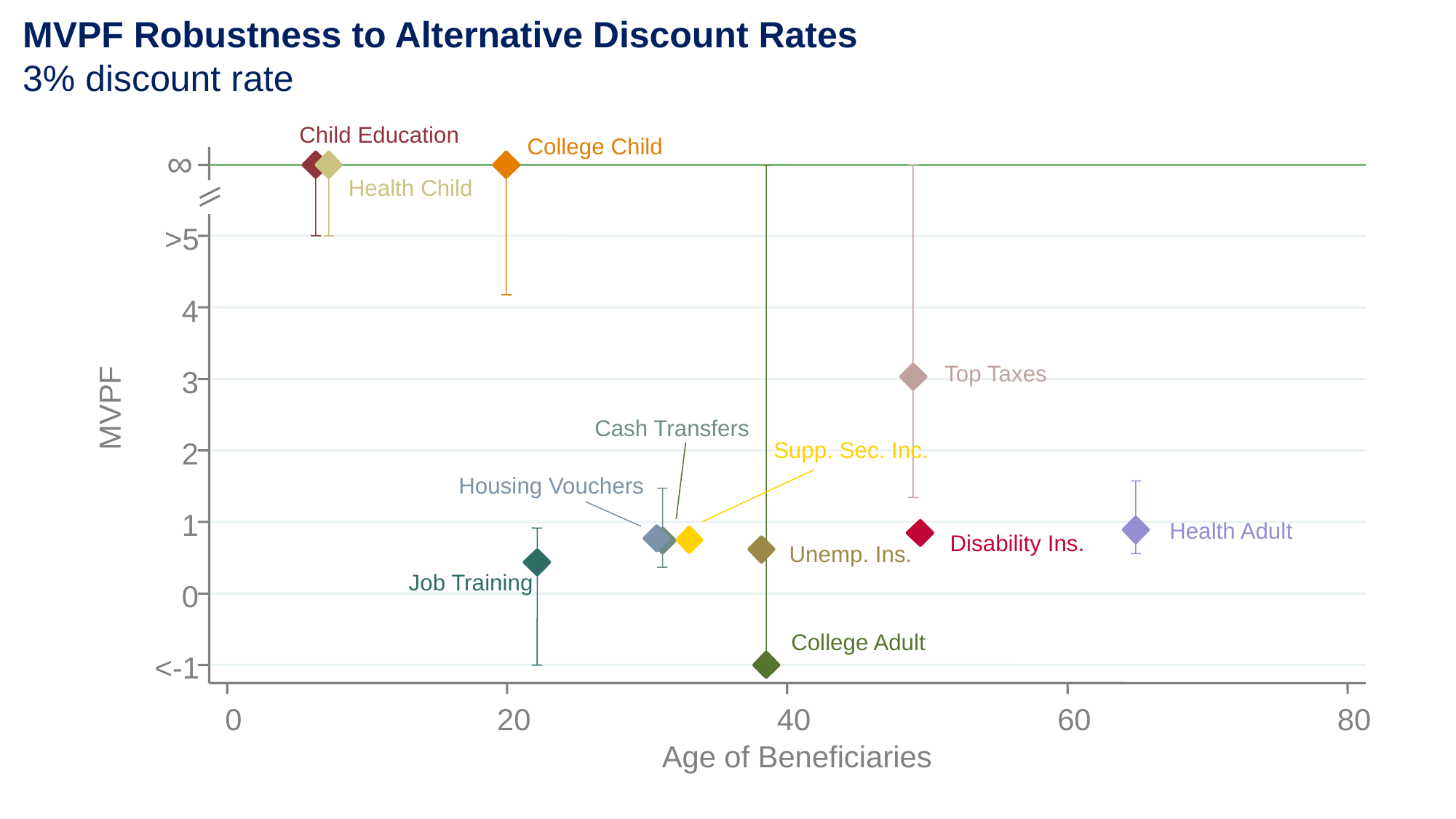

MVPF Robustness to Alternative Discount Rates
3% discount rate

Child Education
College Child
∞

Health Child

>5

4

Top Taxes
3

MVPF
Cash Transfers
2
Supp. Sec. Inc.

Housing Vouchers

1
Health Adult

Disability Ins.

Unemp. Ins.

Job Training
0

College Adult
<-1

0
20
40
60
80
Age of Beneficiaries